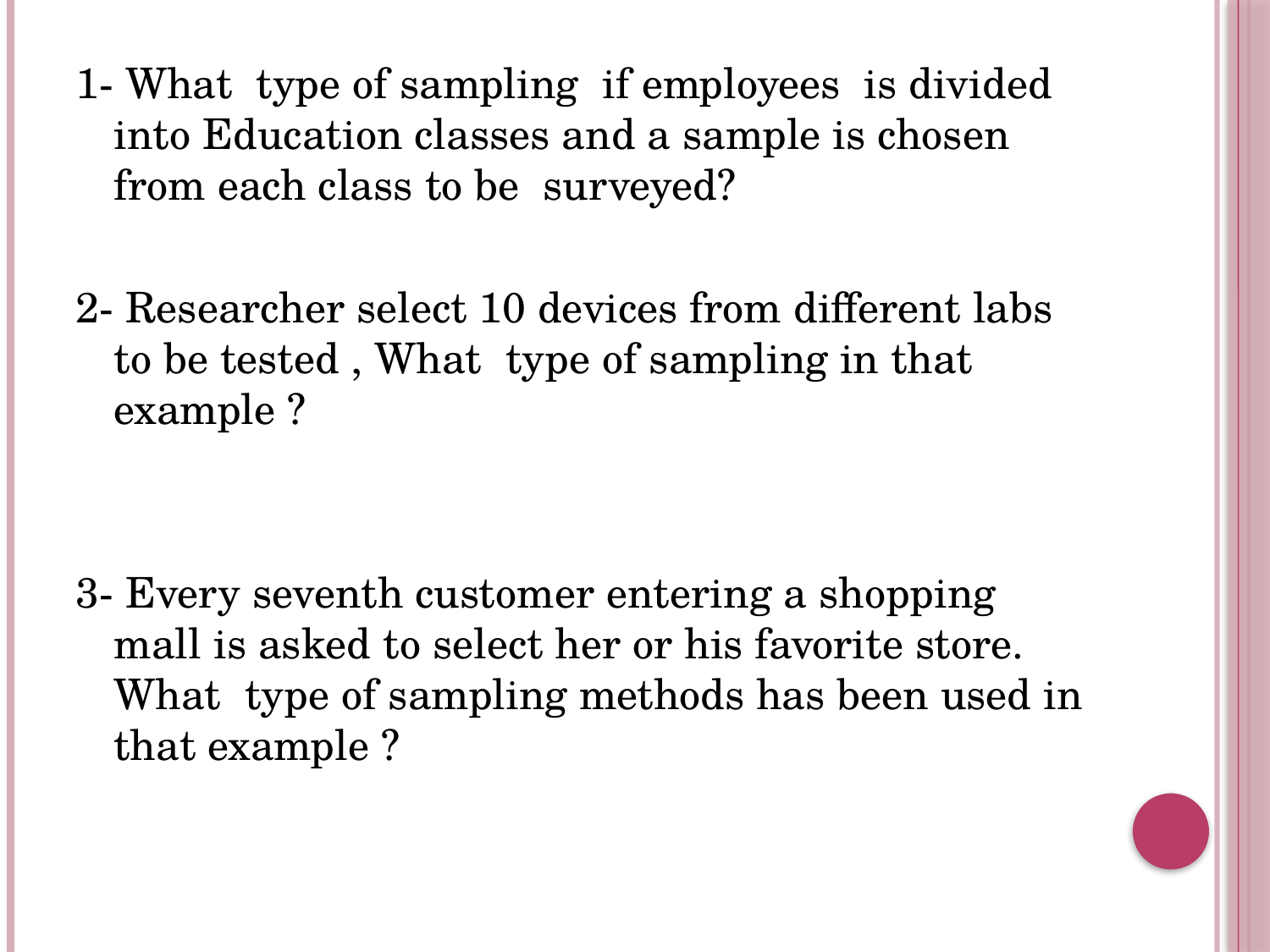

1- What  type of sampling  if employees  is divided into Education classes and a sample is chosen from each class to be  surveyed?

2- Researcher select 10 devices from different labs to be tested , What  type of sampling in that example ?

3- Every seventh customer entering a shopping mall is asked to select her or his favorite store. What  type of sampling methods has been used in that example ?